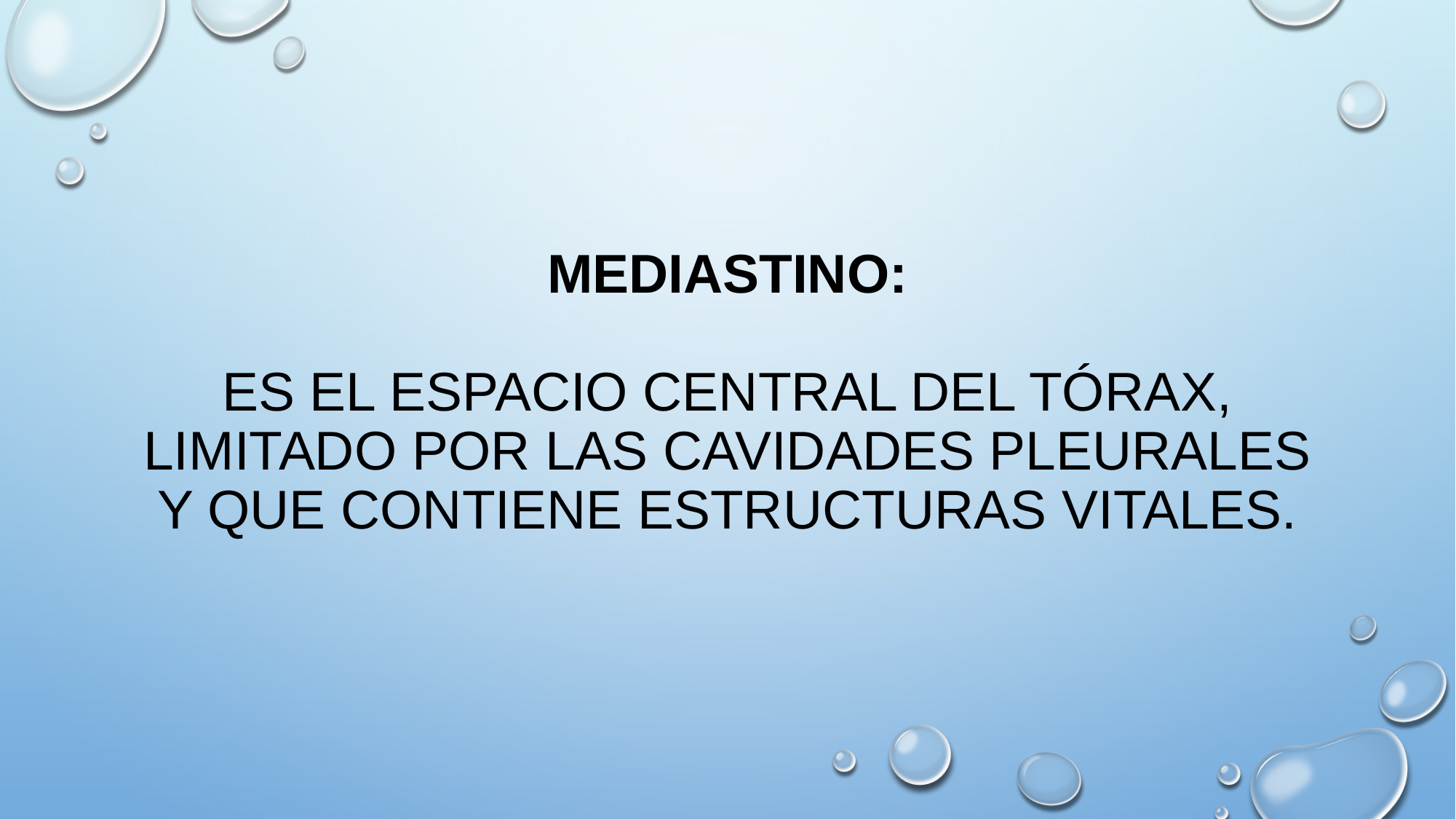

# Mediastino: Es el espacio central del tórax, limitado por las cavidades pleurales y que contiene estructuras vitales.